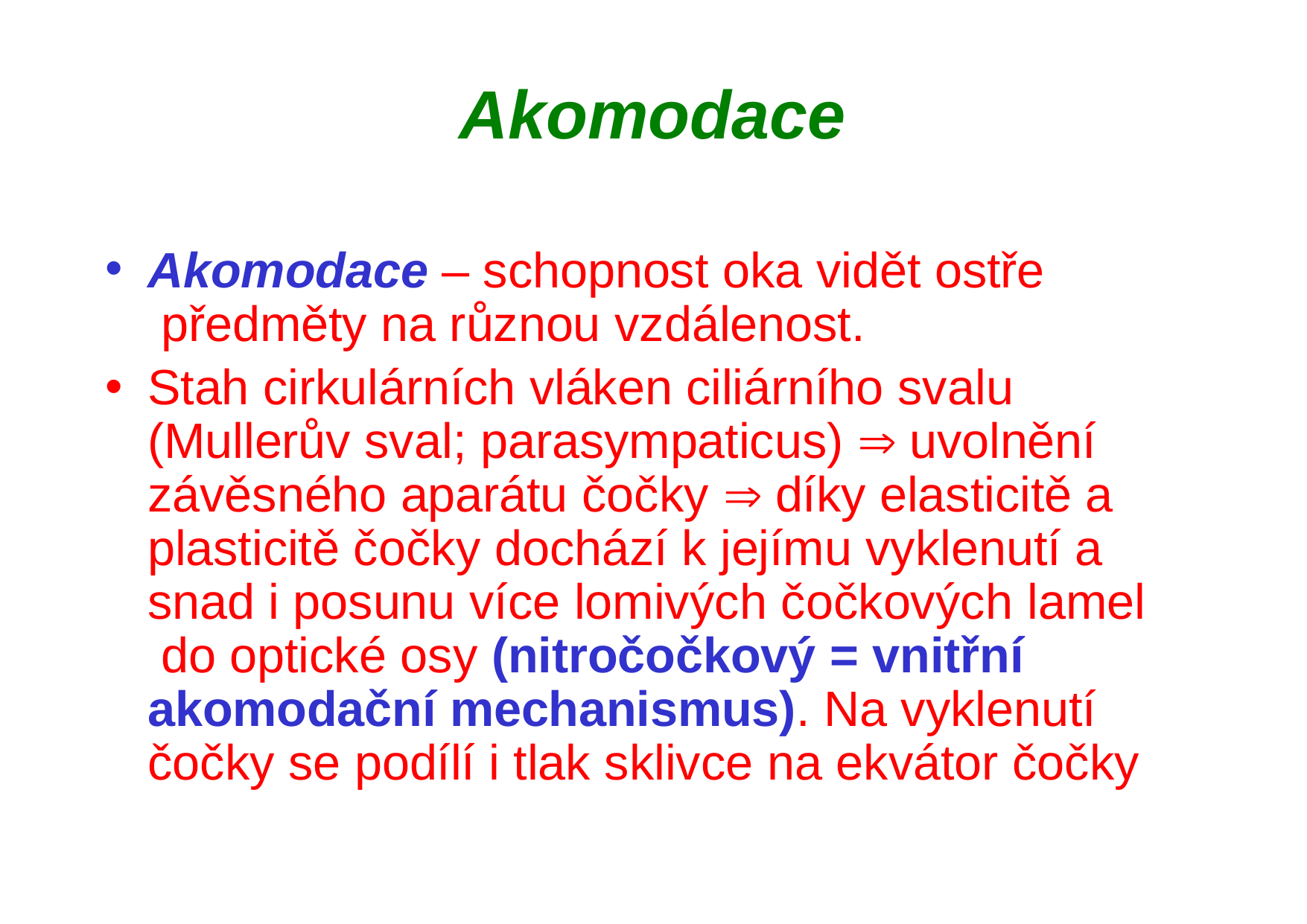

# Akomodace
Akomodace – schopnost oka vidět ostře  předměty na různou vzdálenost.
Stah cirkulárních vláken ciliárního svalu  (Mullerův sval; parasympaticus) ⇒ uvolnění  závěsného aparátu čočky ⇒ díky elasticitě a  plasticitě čočky dochází k jejímu vyklenutí a  snad i posunu více lomivých čočkových lamel  do optické osy (nitročočkový = vnitřní  akomodační mechanismus). Na vyklenutí  čočky se podílí i tlak sklivce na ekvátor čočky